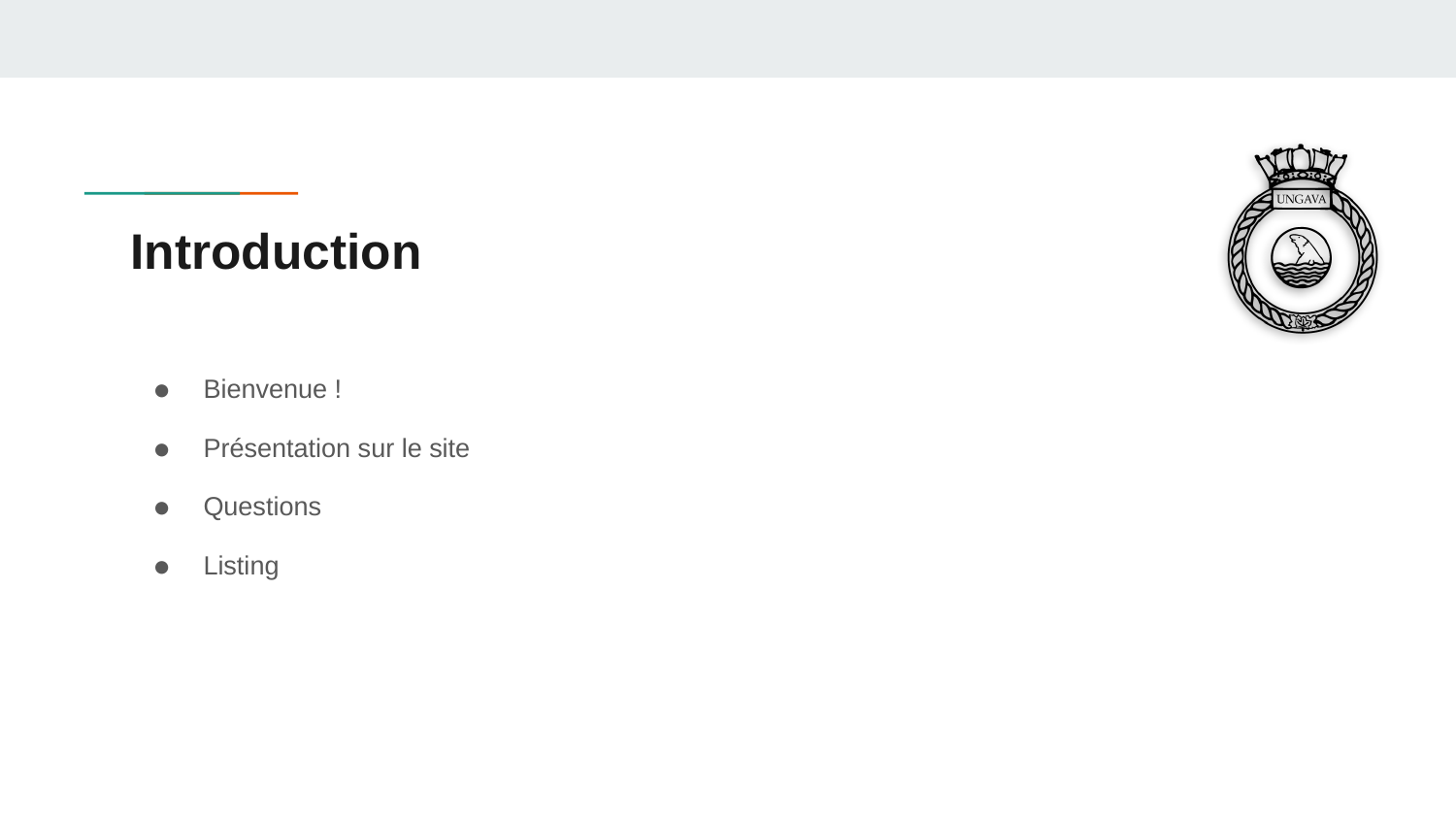

# Introduction
Bienvenue !
Présentation sur le site
Questions
Listing